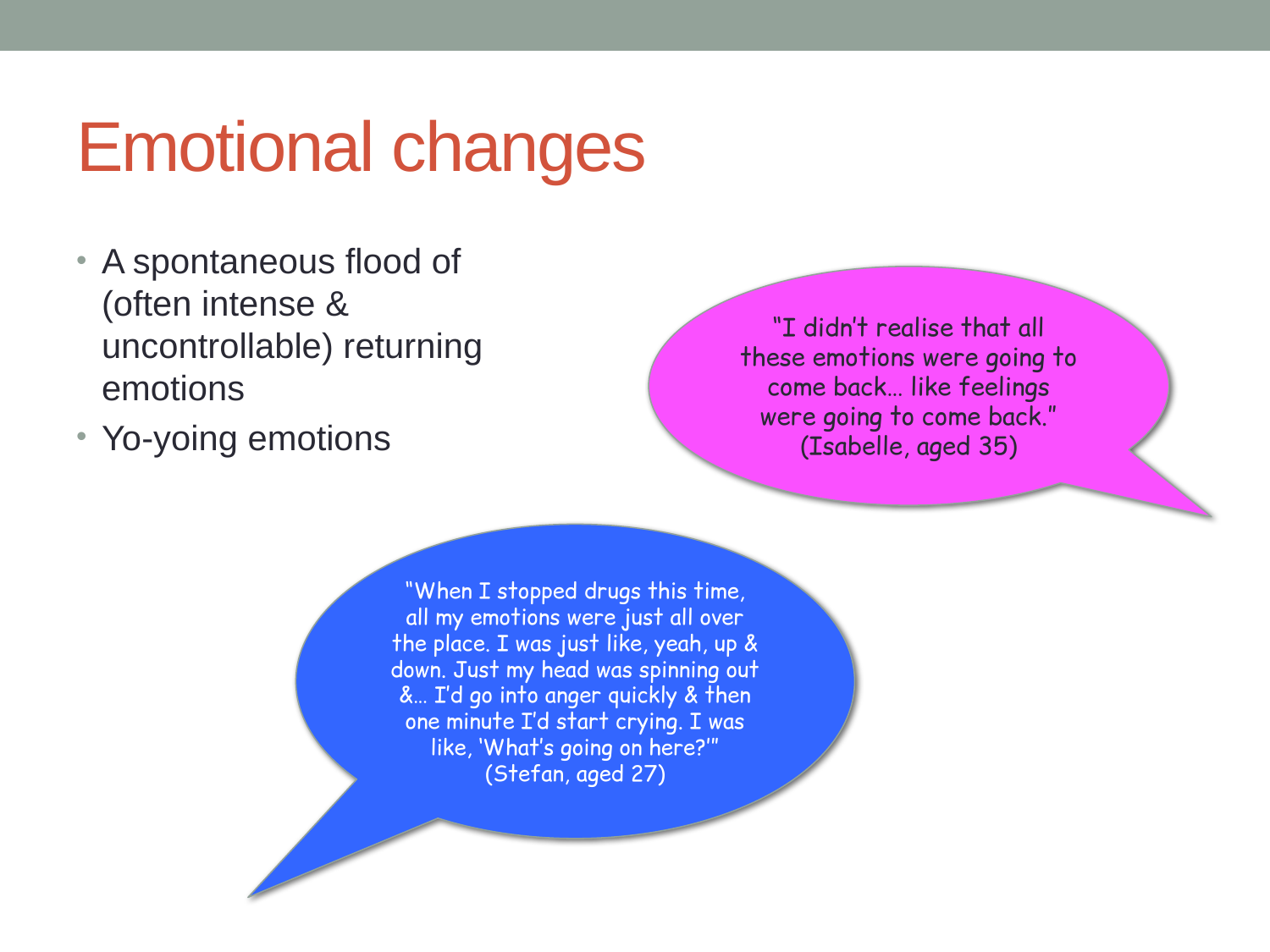

# Emotional changes
A spontaneous flood of (often intense & uncontrollable) returning emotions
Yo-yoing emotions
“I didn’t realise that all these emotions were going to come back… like feelings were going to come back.” (Isabelle, aged 35)
“When I stopped drugs this time, all my emotions were just all over the place. I was just like, yeah, up & down. Just my head was spinning out &… I’d go into anger quickly & then one minute I’d start crying. I was like, ‘What’s going on here?’” (Stefan, aged 27)